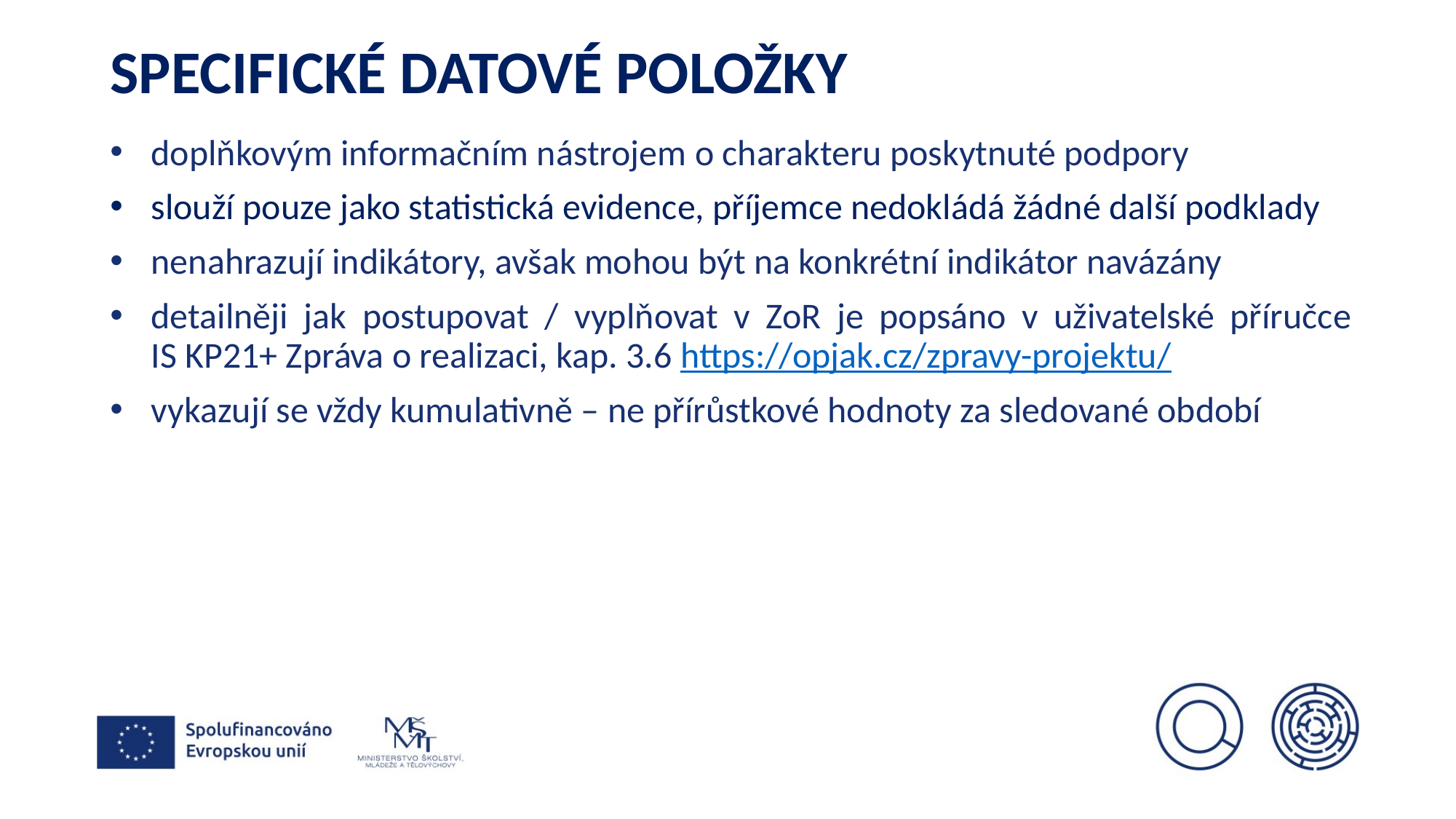

# SPECIFICKÉ DATOVÉ POLOŽKY
doplňkovým informačním nástrojem o charakteru poskytnuté podpory
slouží pouze jako statistická evidence, příjemce nedokládá žádné další podklady
nenahrazují indikátory, avšak mohou být na konkrétní indikátor navázány
detailněji jak postupovat / vyplňovat v ZoR je popsáno v uživatelské příručce
IS KP21+ Zpráva o realizaci, kap. 3.6 https://opjak.cz/zpravy-projektu/
vykazují se vždy kumulativně – ne přírůstkové hodnoty za sledované období